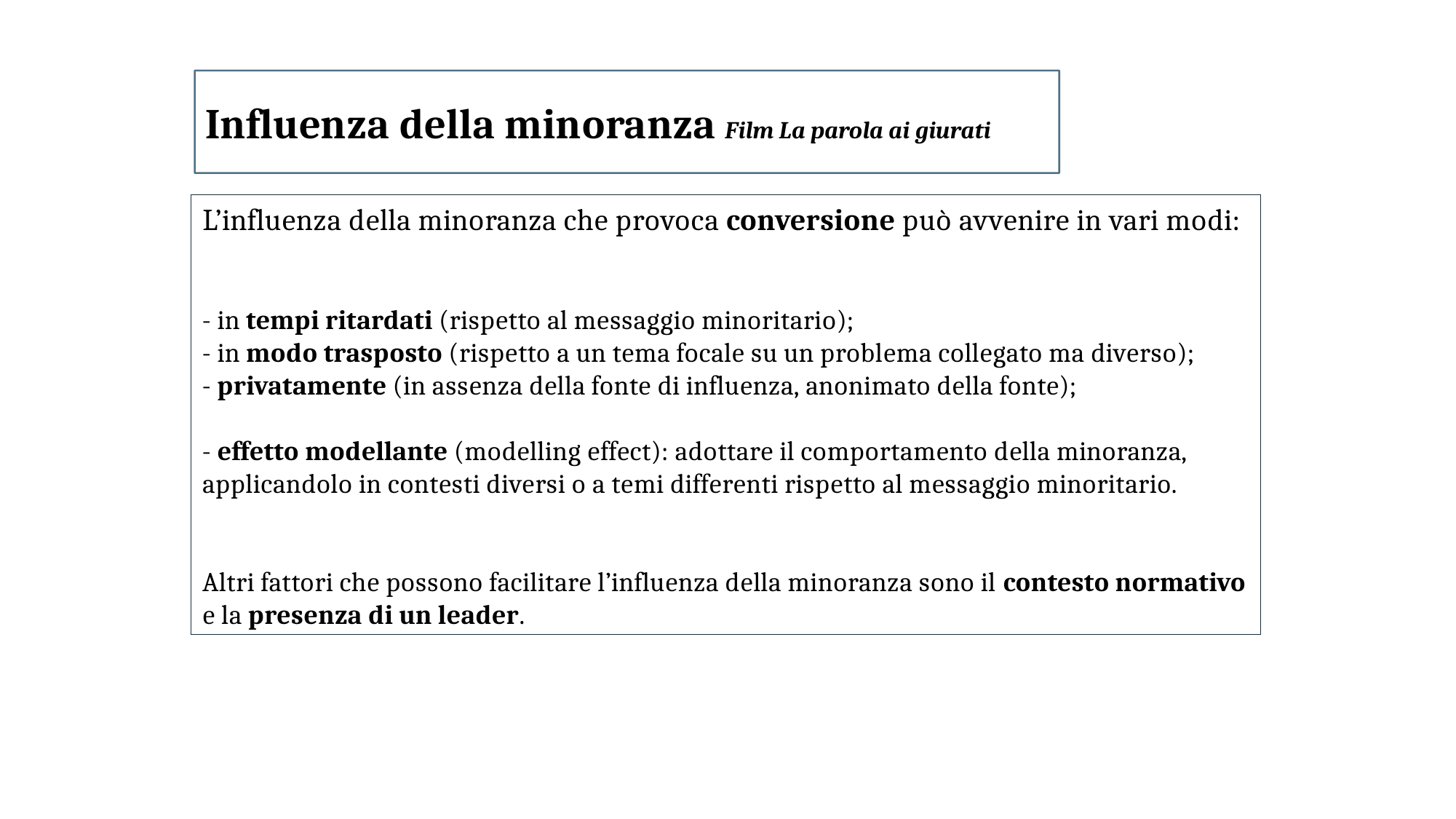

Influenza della minoranza Film La parola ai giurati

L’influenza della minoranza che provoca conversione può avvenire in vari modi:

- in tempi ritardati (rispetto al messaggio minoritario);
- in modo trasposto (rispetto a un tema focale su un problema collegato ma diverso);
- privatamente (in assenza della fonte di influenza, anonimato della fonte);

- effetto modellante (modelling effect): adottare il comportamento della minoranza, applicandolo in contesti diversi o a temi differenti rispetto al messaggio minoritario.

Altri fattori che possono facilitare l’influenza della minoranza sono il contesto normativo e la presenza di un leader.
15